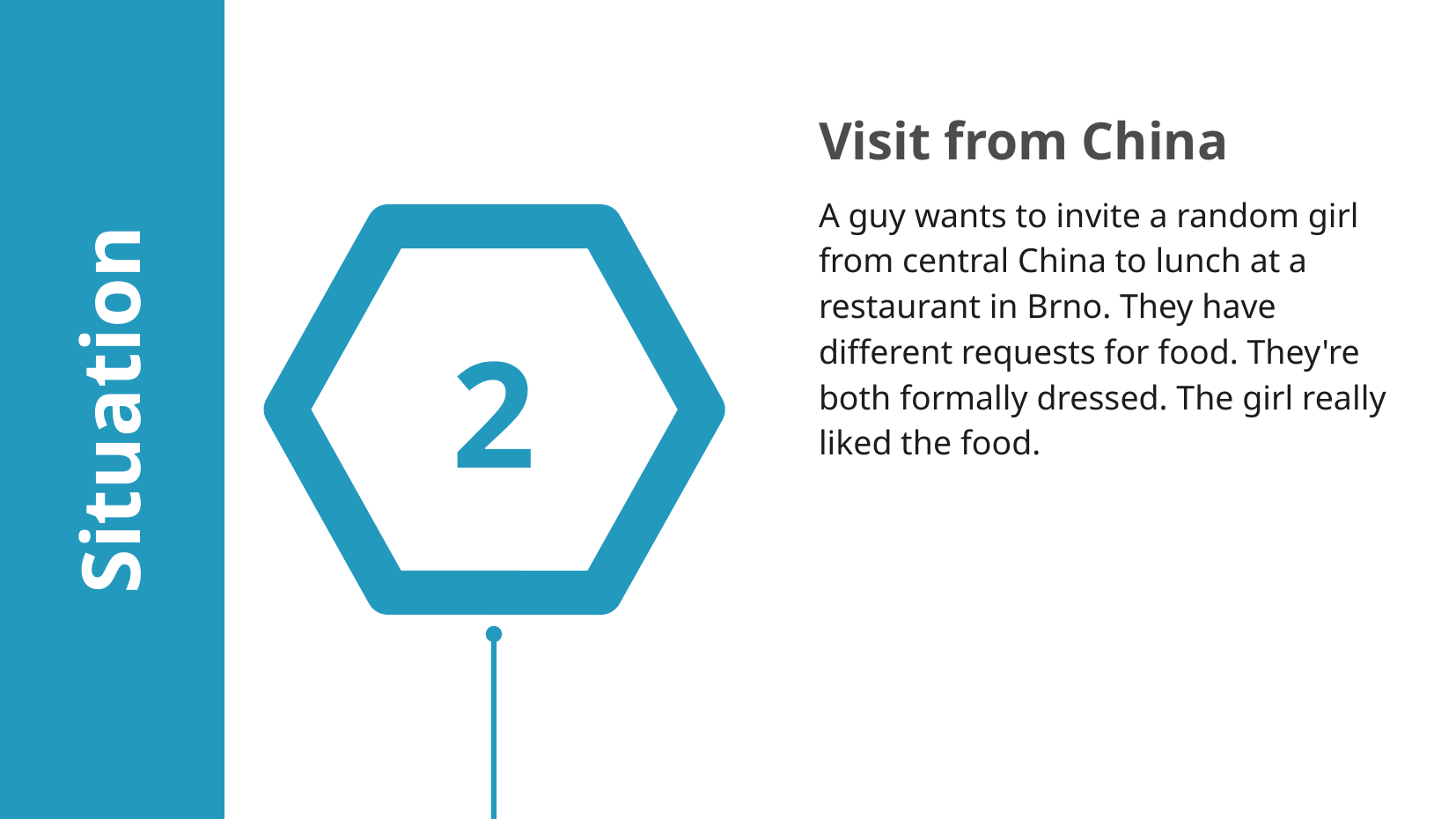

Visit from China
A guy wants to invite a random girl from central China to lunch at a restaurant in Brno. They have different requests for food. They're both formally dressed. The girl really liked the food.
2
# Situation